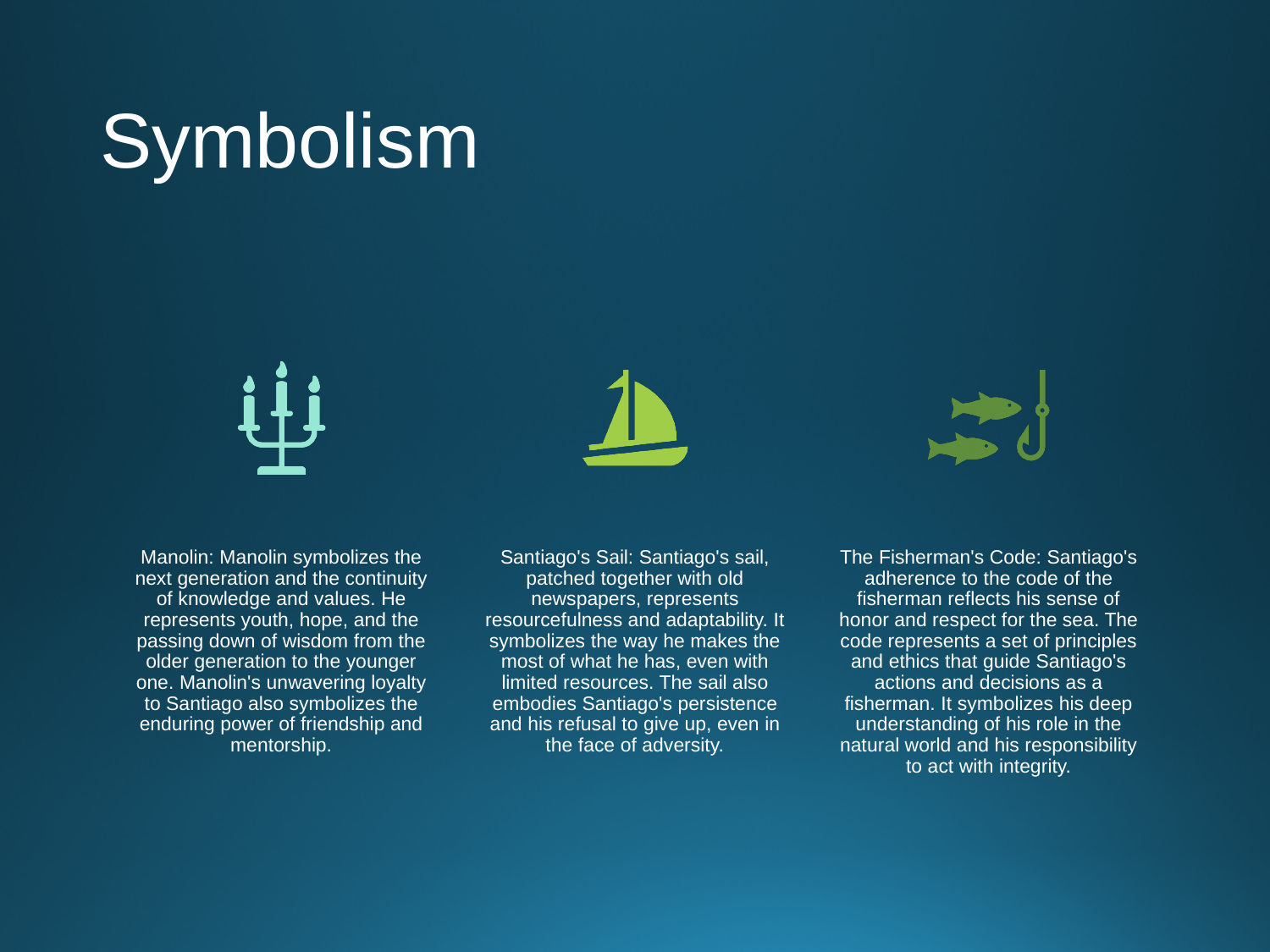

# Symbolism
Manolin: Manolin symbolizes the next generation and the continuity of knowledge and values. He represents youth, hope, and the passing down of wisdom from the older generation to the younger one. Manolin's unwavering loyalty to Santiago also symbolizes the enduring power of friendship and mentorship.
Santiago's Sail: Santiago's sail, patched together with old newspapers, represents resourcefulness and adaptability. It symbolizes the way he makes the most of what he has, even with limited resources. The sail also embodies Santiago's persistence and his refusal to give up, even in the face of adversity.
The Fisherman's Code: Santiago's adherence to the code of the fisherman reflects his sense of honor and respect for the sea. The code represents a set of principles and ethics that guide Santiago's actions and decisions as a fisherman. It symbolizes his deep understanding of his role in the natural world and his responsibility to act with integrity.